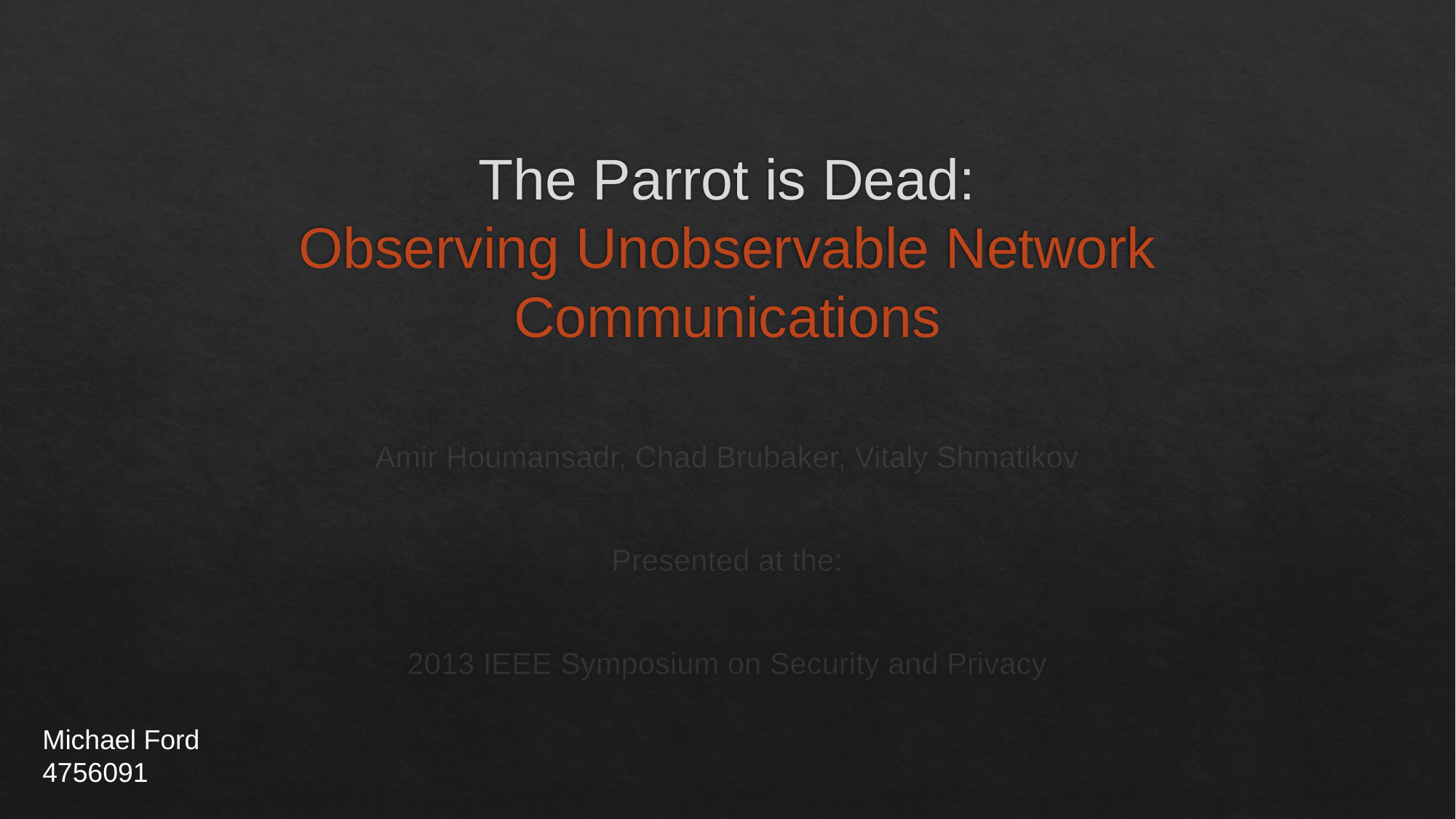

# The Parrot is Dead: Observing Unobservable Network Communications
Amir Houmansadr, Chad Brubaker, Vitaly Shmatikov

Presented at the:

2013 IEEE Symposium on Security and Privacy
Michael Ford
4756091